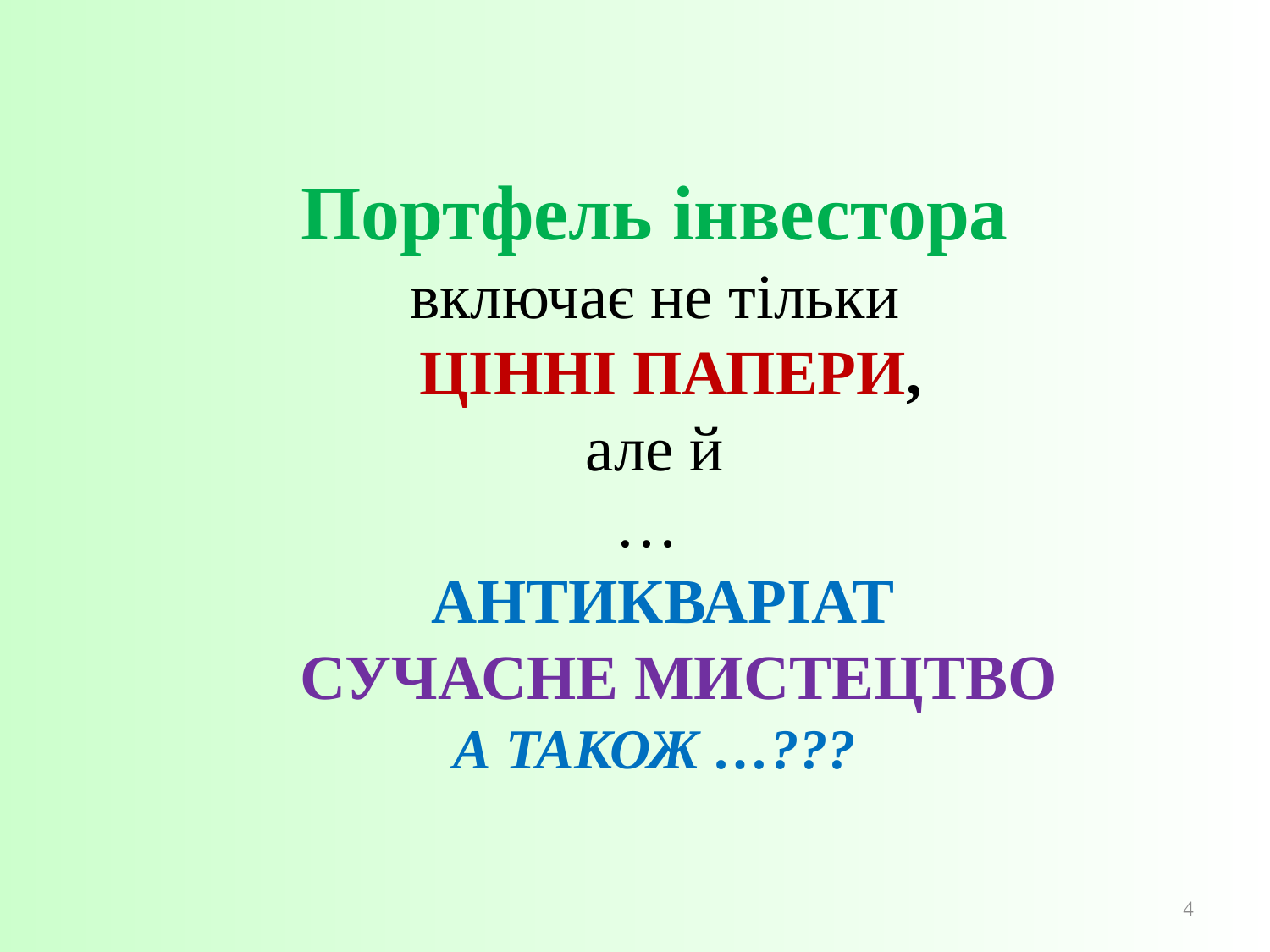

# Портфель інвестора включає не тільки цінні папери, але й … антикваріат сучасне мистецтво а також …???
4